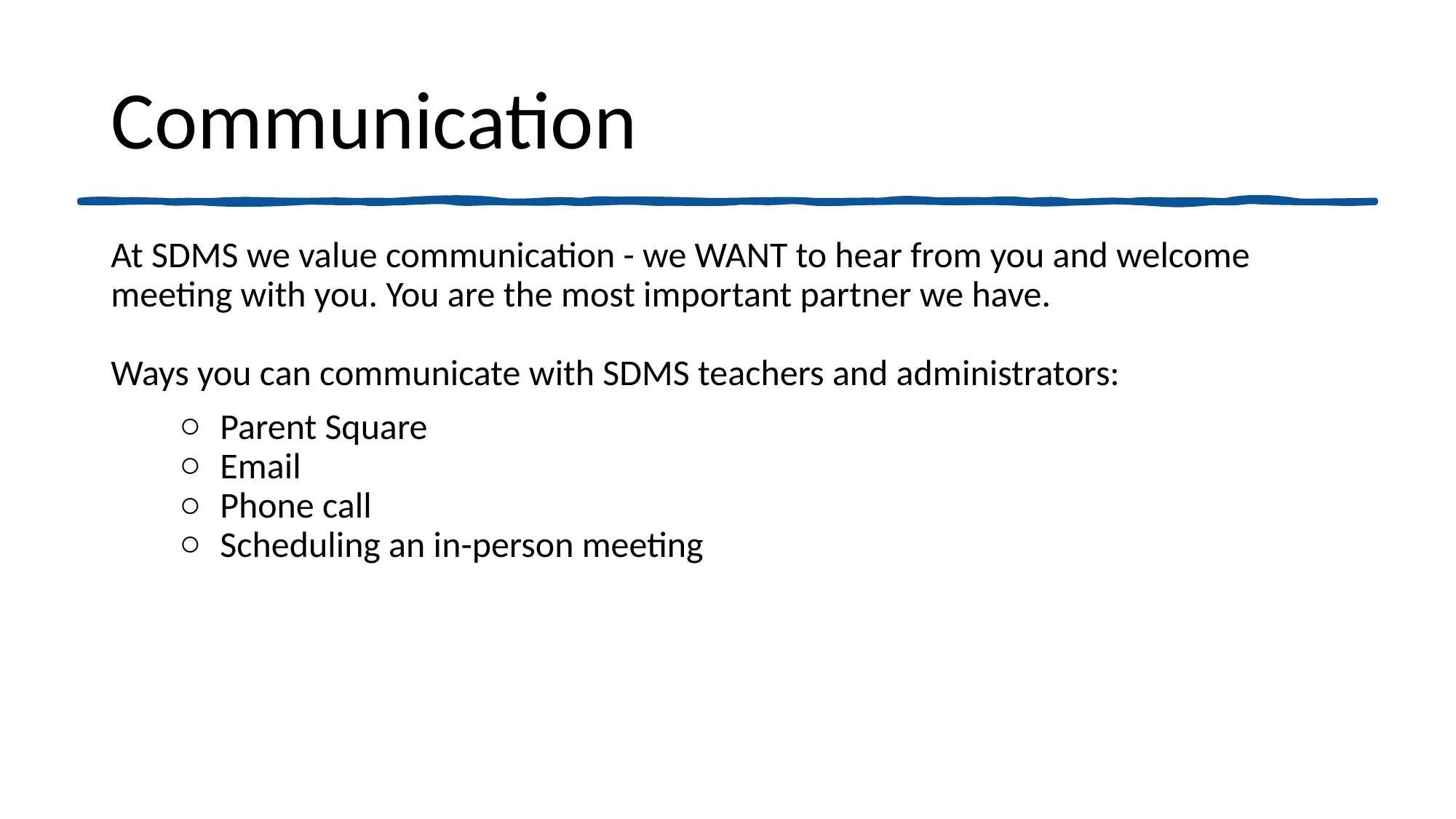

# Communication

At SDMS we value communication - we WANT to hear from you and welcome meeting with you. You are the most important partner we have.

Ways you can communicate with SDMS teachers and administrators:
Parent Square
Email
Phone call
Scheduling an in-person meeting